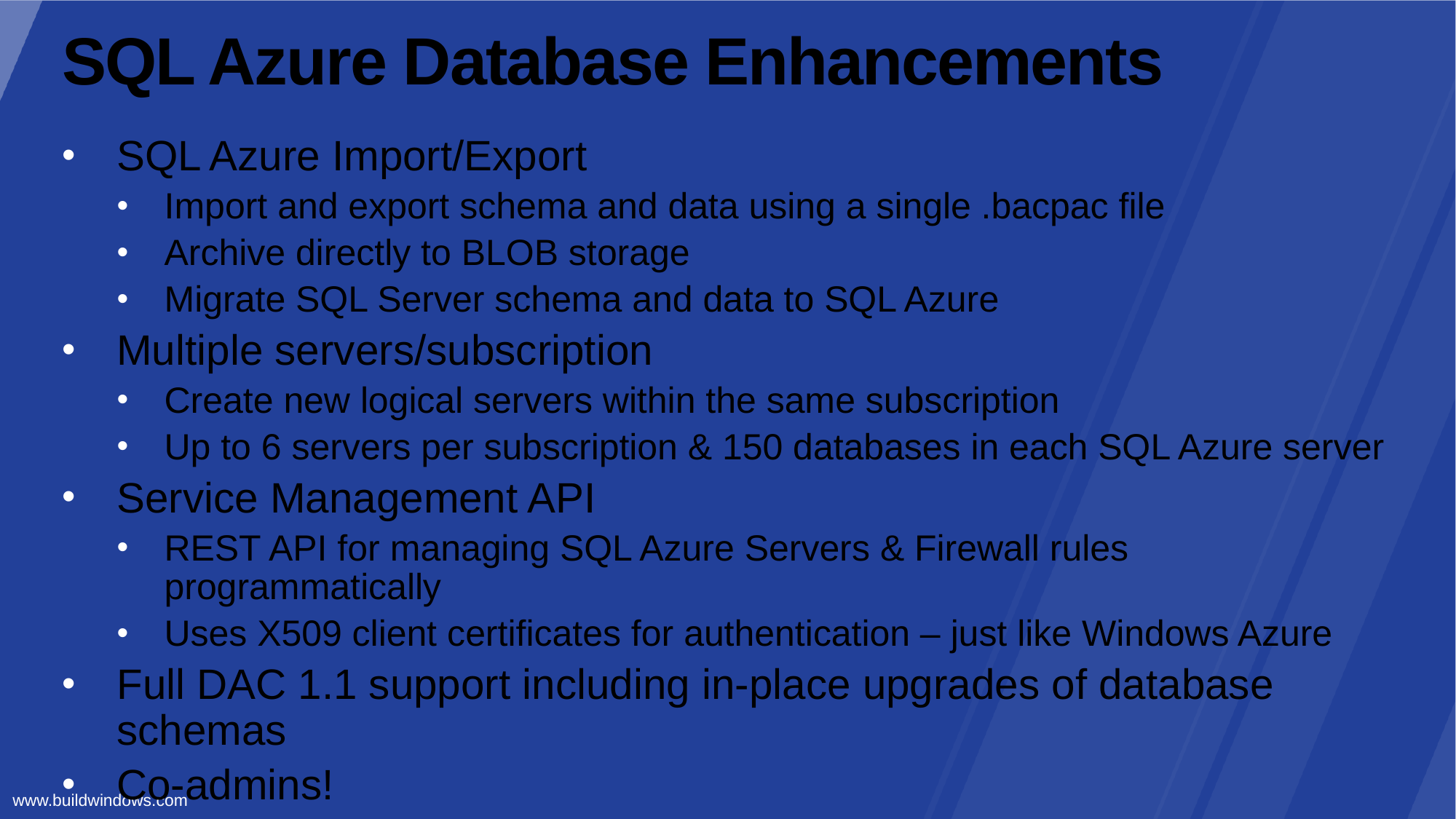

# SQL Azure Database Enhancements
SQL Azure Import/Export
Import and export schema and data using a single .bacpac file
Archive directly to BLOB storage
Migrate SQL Server schema and data to SQL Azure
Multiple servers/subscription
Create new logical servers within the same subscription
Up to 6 servers per subscription & 150 databases in each SQL Azure server
Service Management API
REST API for managing SQL Azure Servers & Firewall rules programmatically
Uses X509 client certificates for authentication – just like Windows Azure
Full DAC 1.1 support including in-place upgrades of database schemas
Co-admins!